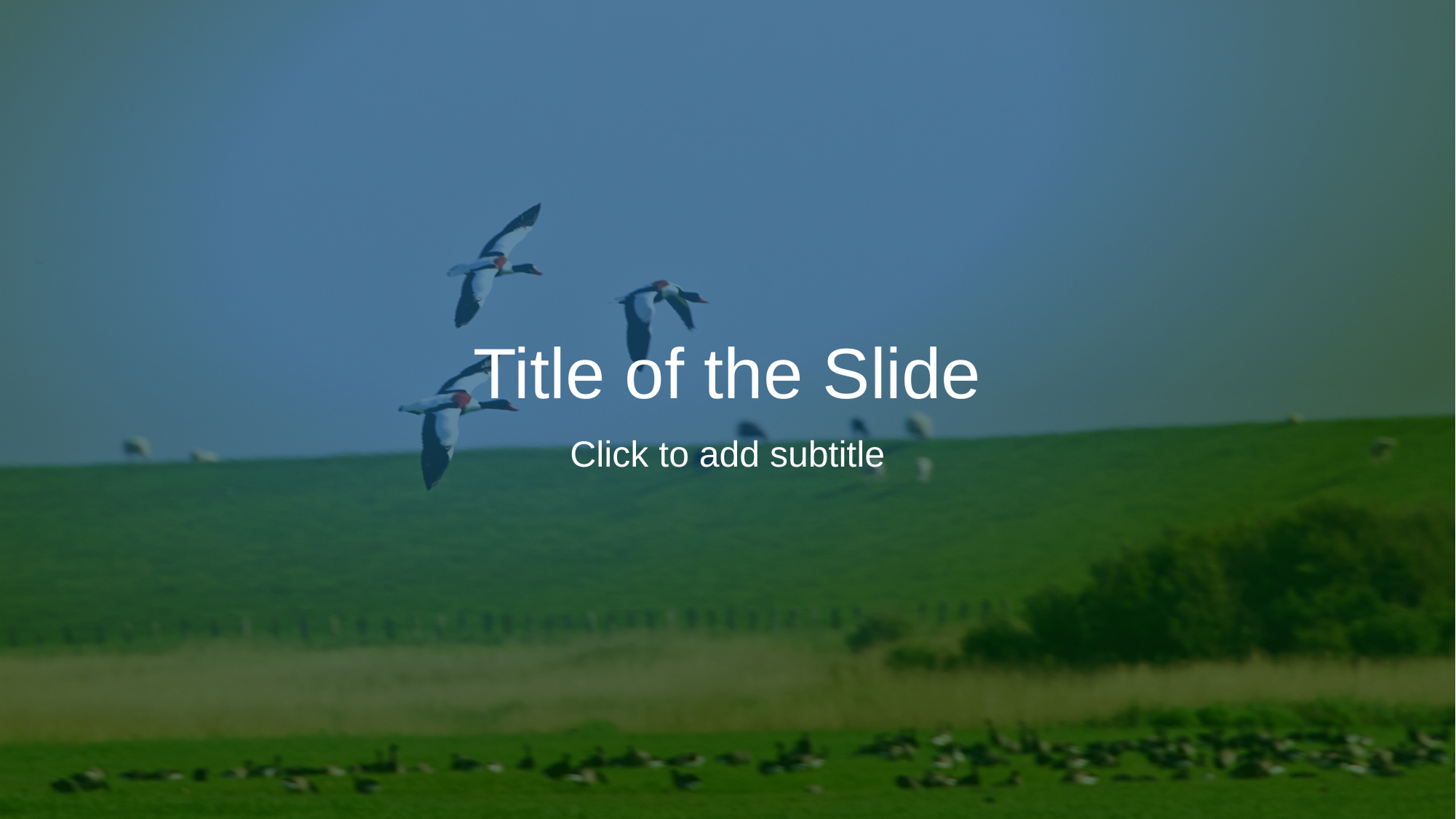

# Title of the Slide
Click to add subtitle